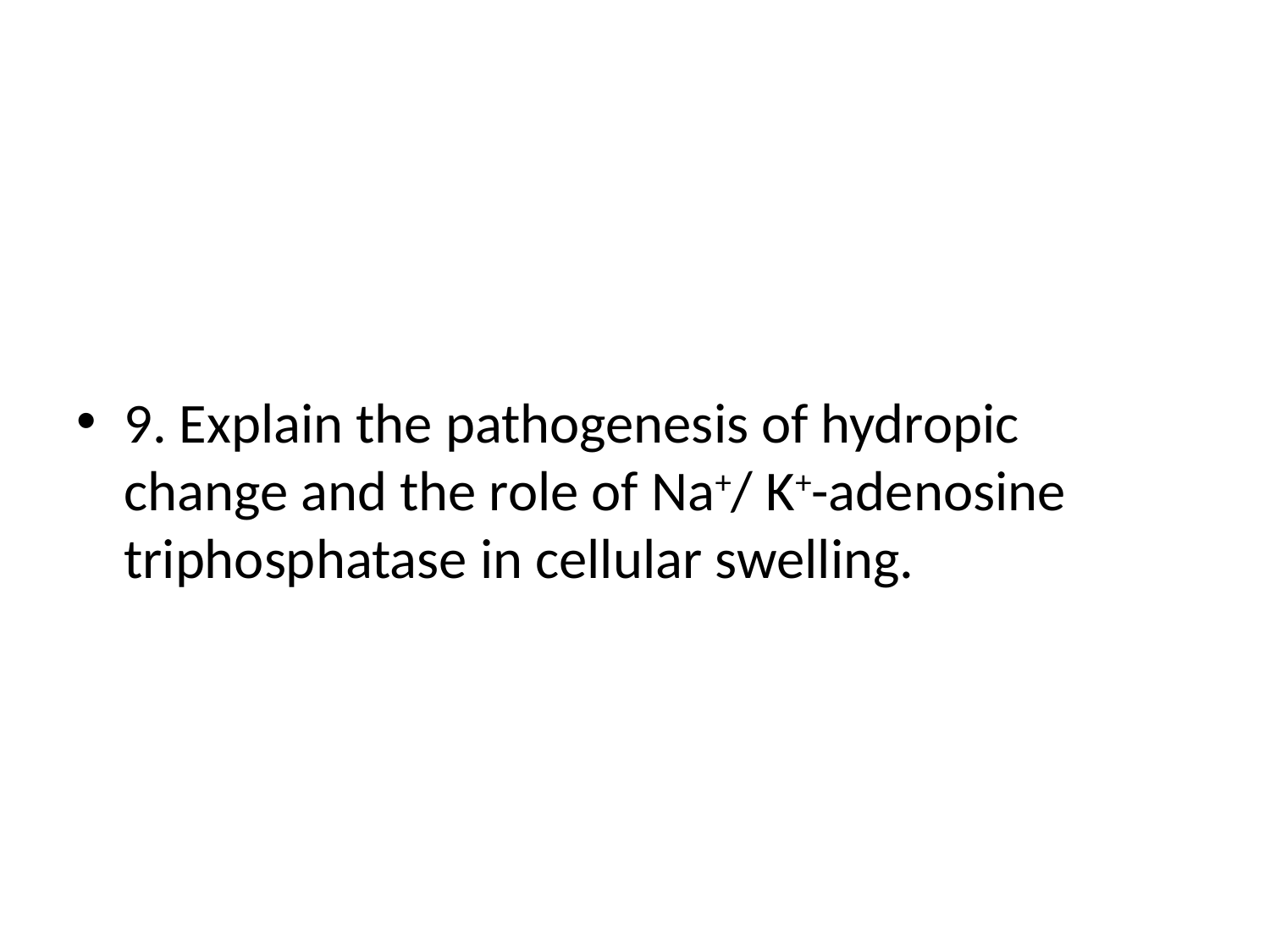

#

9. Explain the pathogenesis of hydropic change and the role of Na+/ K+-adenosine triphosphatase in cellular swelling.